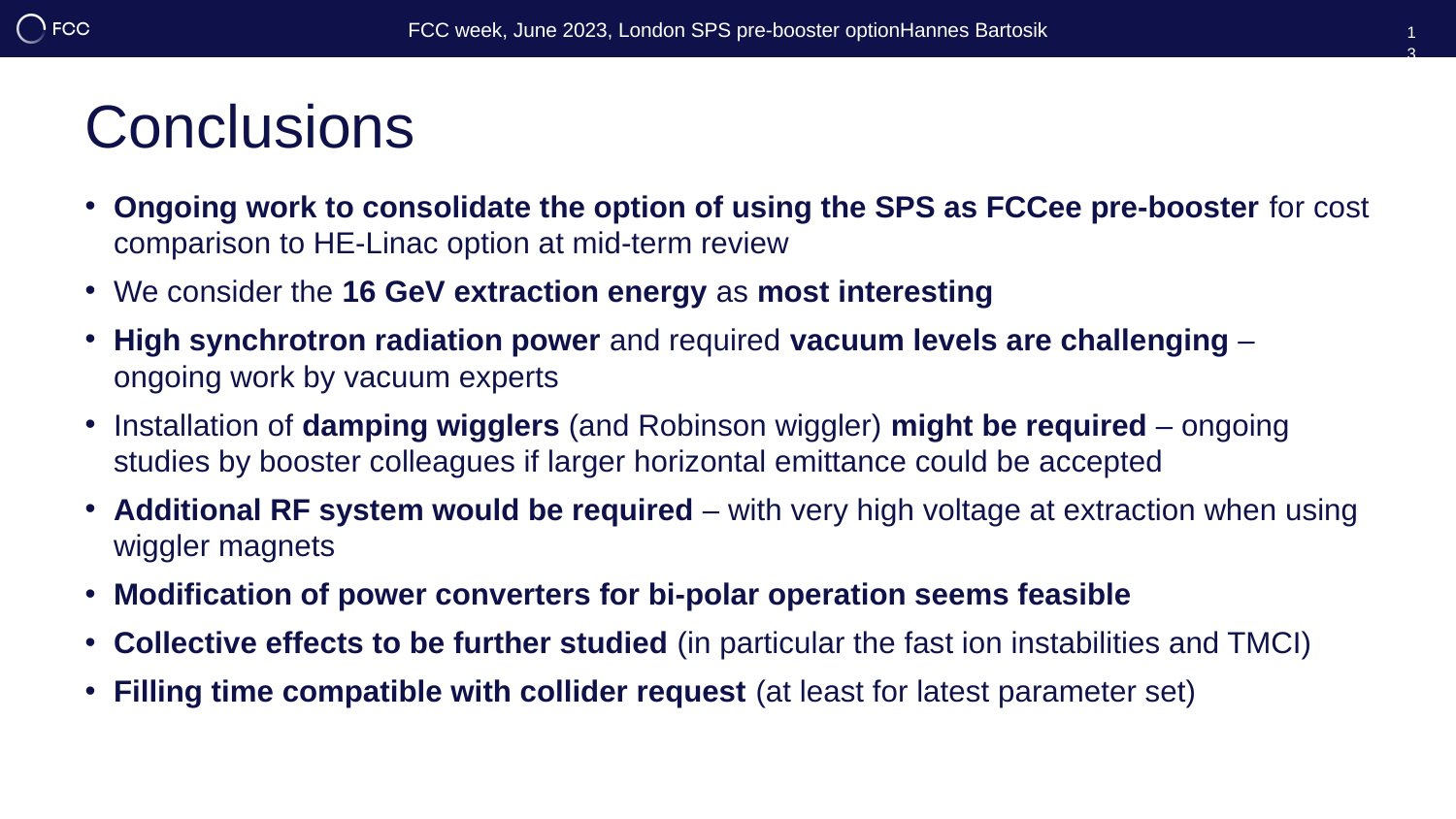

FCC week, June 2023, London 		SPS pre-booster option			Hannes Bartosik
13
# Conclusions
Ongoing work to consolidate the option of using the SPS as FCCee pre-booster for cost comparison to HE-Linac option at mid-term review
We consider the 16 GeV extraction energy as most interesting
High synchrotron radiation power and required vacuum levels are challenging – ongoing work by vacuum experts
Installation of damping wigglers (and Robinson wiggler) might be required – ongoing studies by booster colleagues if larger horizontal emittance could be accepted
Additional RF system would be required – with very high voltage at extraction when using wiggler magnets
Modification of power converters for bi-polar operation seems feasible
Collective effects to be further studied (in particular the fast ion instabilities and TMCI)
Filling time compatible with collider request (at least for latest parameter set)